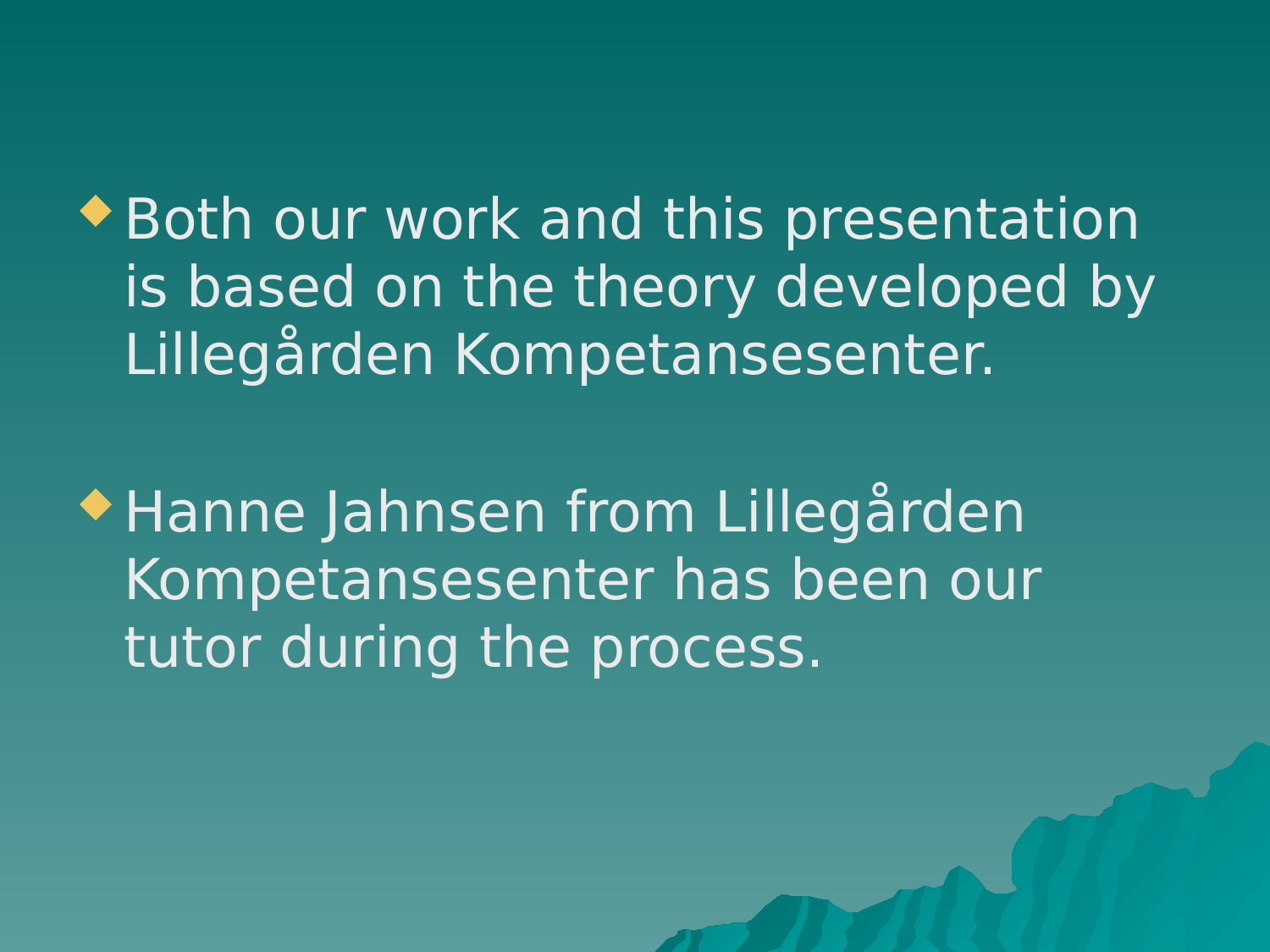

Both our work and this presentation is based on the theory developed by Lillegården Kompetansesenter.

Hanne Jahnsen from Lillegården Kompetansesenter has been our tutor during the process.